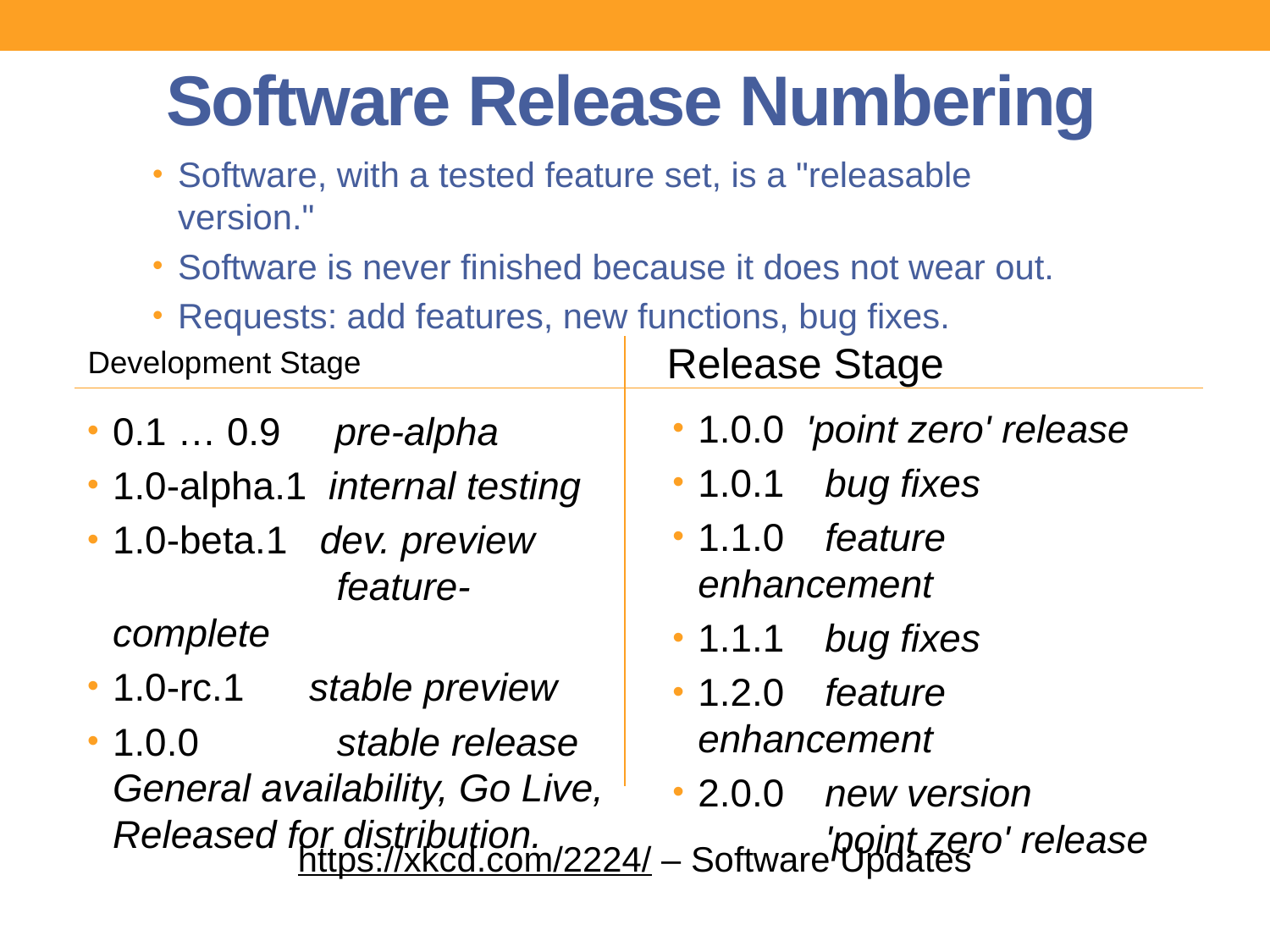

# Software Release Numbering
Software, with a tested feature set, is a "releasable version."
Software is never finished because it does not wear out.
Requests: add features, new functions, bug fixes.

https://xkcd.com/2224/ – Software Updates

Release Stage
Development Stage
1.0.0  'point zero' release
1.0.1	bug fixes
1.1.0	feature enhancement
1.1.1	bug fixes
1.2.0	feature enhancement
2.0.0	new version
	'point zero' release
0.1 … 0.9     pre-alpha
1.0-alpha.1  internal testing
1.0-beta.1   dev. preview
 	         feature-complete
1.0-rc.1      stable preview
1.0.0 	         stable release
General availability, Go Live, Released for distribution.